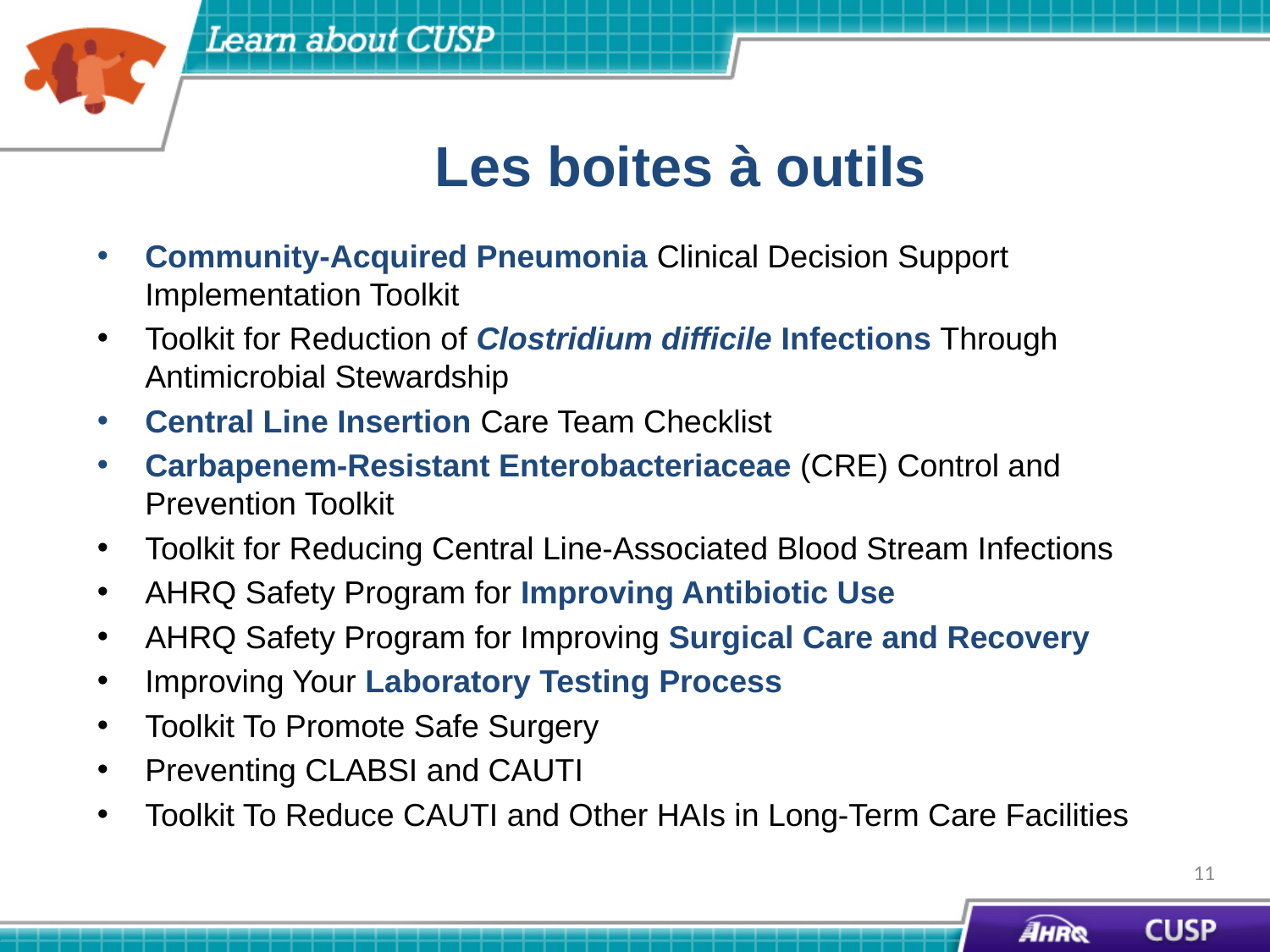

# Les boites à outils
Community-Acquired Pneumonia Clinical Decision Support Implementation Toolkit
Toolkit for Reduction of Clostridium difficile Infections Through Antimicrobial Stewardship
Central Line Insertion Care Team Checklist
Carbapenem-Resistant Enterobacteriaceae (CRE) Control and Prevention Toolkit
Toolkit for Reducing Central Line-Associated Blood Stream Infections
AHRQ Safety Program for Improving Antibiotic Use
AHRQ Safety Program for Improving Surgical Care and Recovery
Improving Your Laboratory Testing Process
Toolkit To Promote Safe Surgery
Preventing CLABSI and CAUTI
Toolkit To Reduce CAUTI and Other HAIs in Long-Term Care Facilities

11